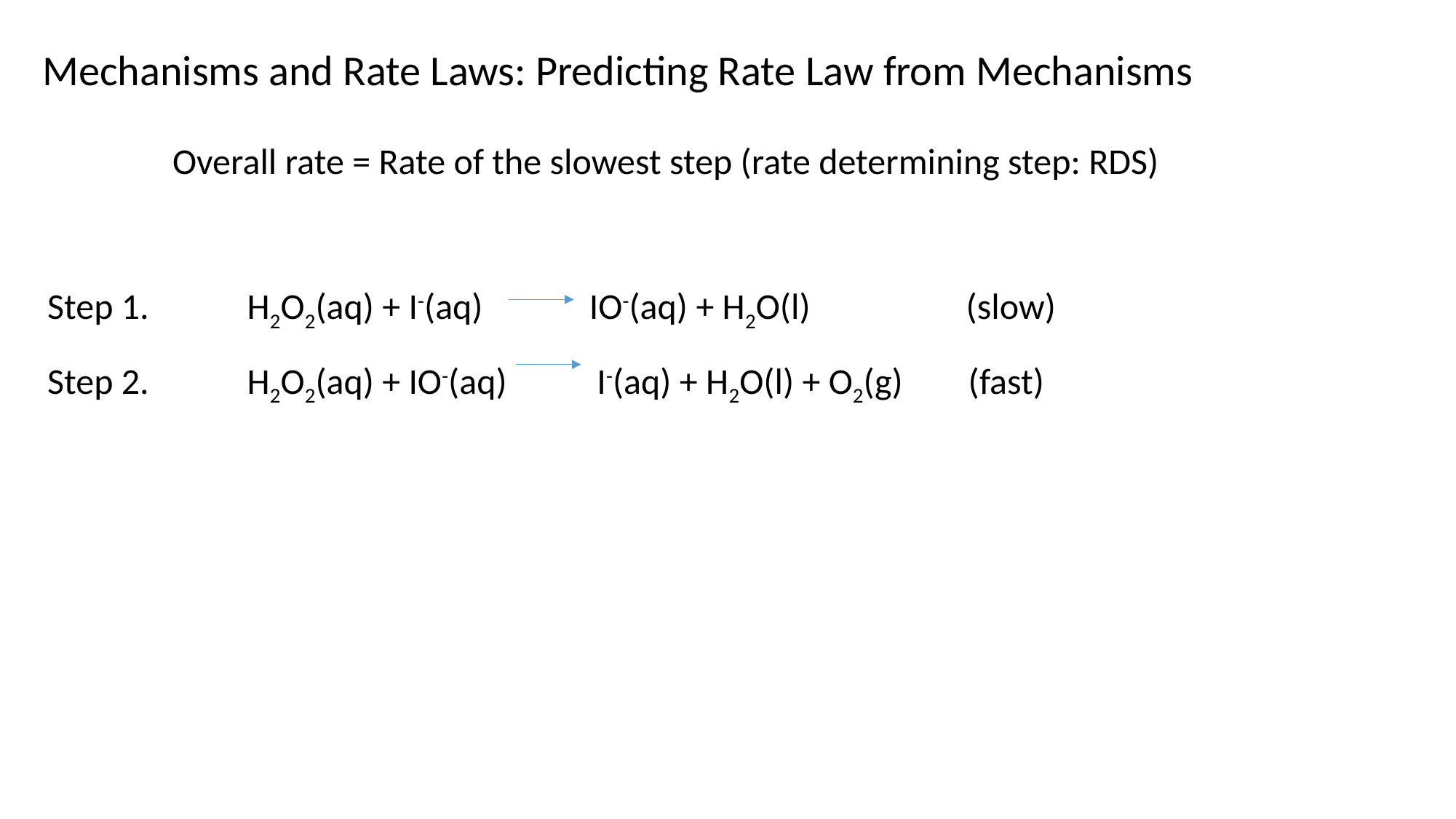

Mechanisms and Rate Laws: Predicting Rate Law from Mechanisms
Overall rate = Rate of the slowest step (rate determining step: RDS)
Step 1.            H2O2(aq) + I-(aq)             IO-(aq) + H2O(l)                   (slow)
Step 2.            H2O2(aq) + IO-(aq)           I-(aq) + H2O(l) + O2(g)        (fast)